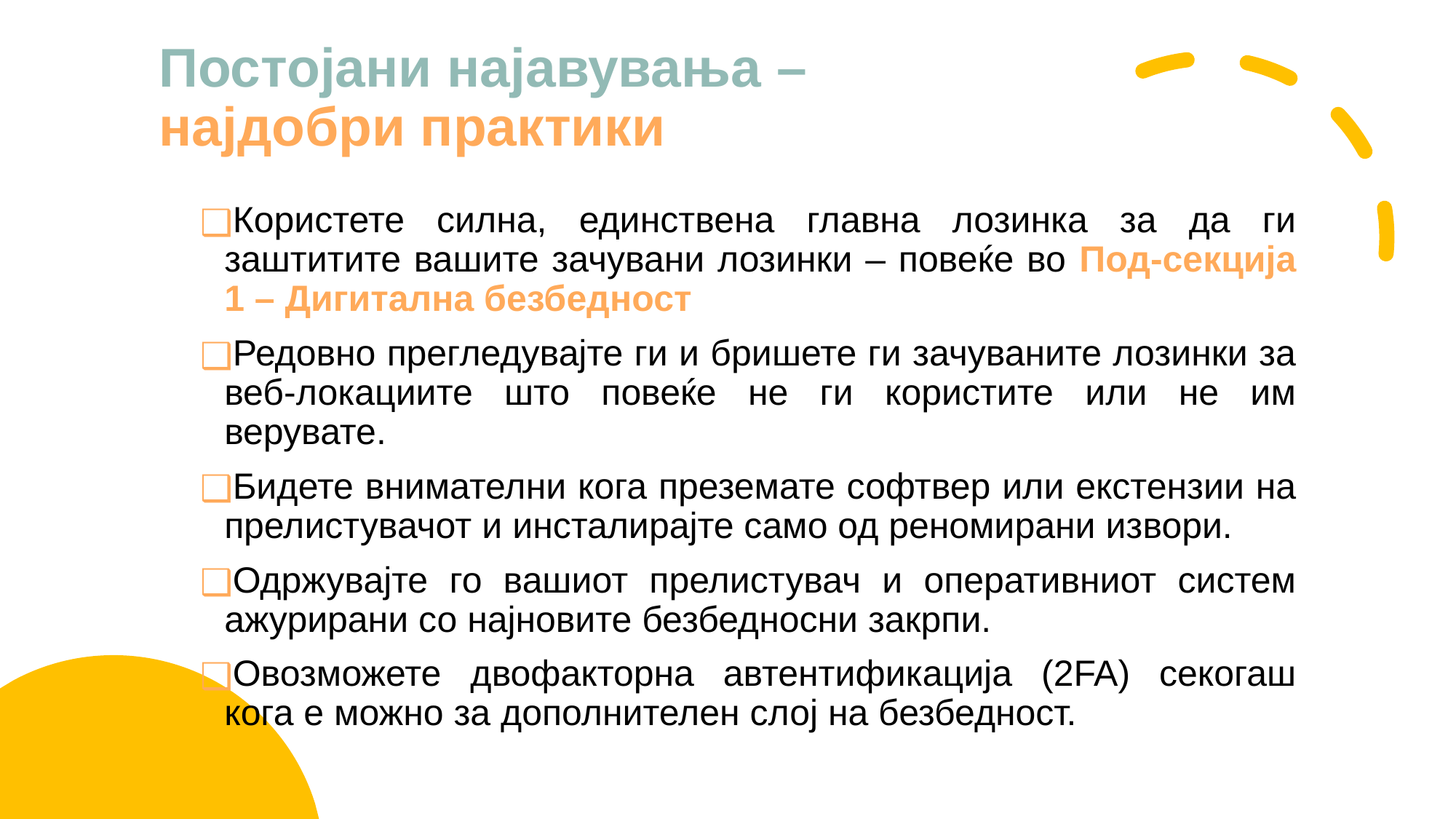

# Постојани најавувања – најдобри практики

Користете силна, единствена главна лозинка за да ги заштитите вашите зачувани лозинки – повеќе во Под-секција 1 – Дигитална безбедност
Редовно прегледувајте ги и бришете ги зачуваните лозинки за веб-локациите што повеќе не ги користите или не им верувате.
Бидете внимателни кога преземате софтвер или екстензии на прелистувачот и инсталирајте само од реномирани извори.
Одржувајте го вашиот прелистувач и оперативниот систем ажурирани со најновите безбедносни закрпи.
Овозможете двофакторна автентификација (2FA) секогаш кога е можно за дополнителен слој на безбедност.